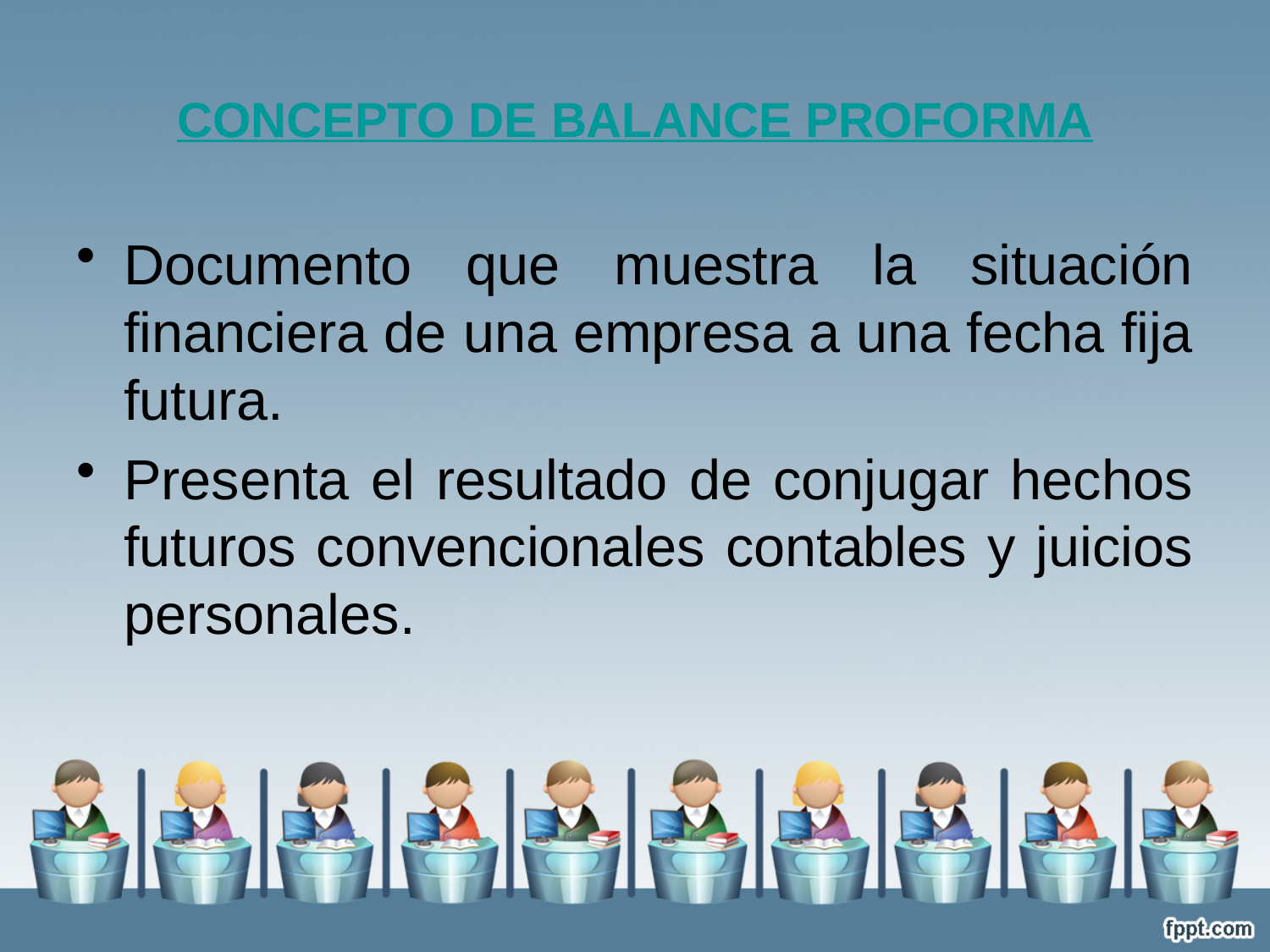

# Concepto de balance Proforma
Documento que muestra la situación financiera de una empresa a una fecha fija futura.
Presenta el resultado de conjugar hechos futuros convencionales contables y juicios personales.